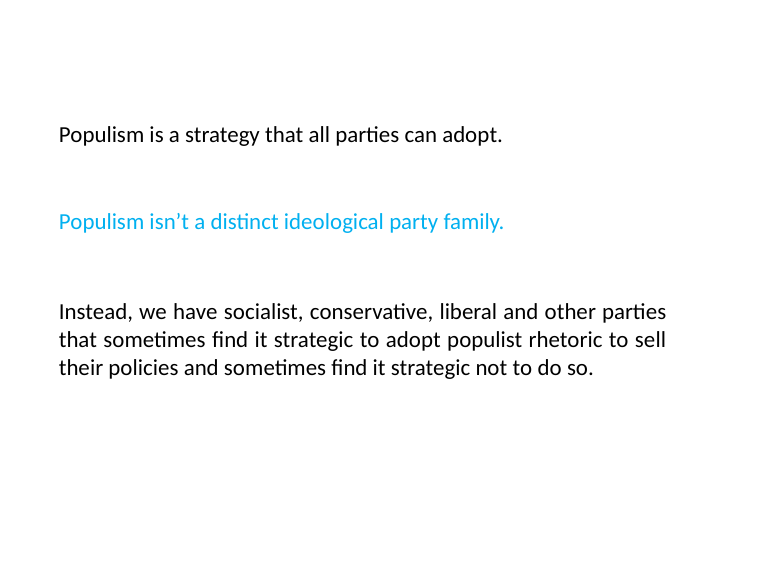

# Populism is a strategy that all parties can adopt.
Populism isn’t a distinct ideological party family.

Instead, we have socialist, conservative, liberal and other parties  that sometimes find it strategic to adopt populist rhetoric to sell  their policies and sometimes find it strategic not to do so.